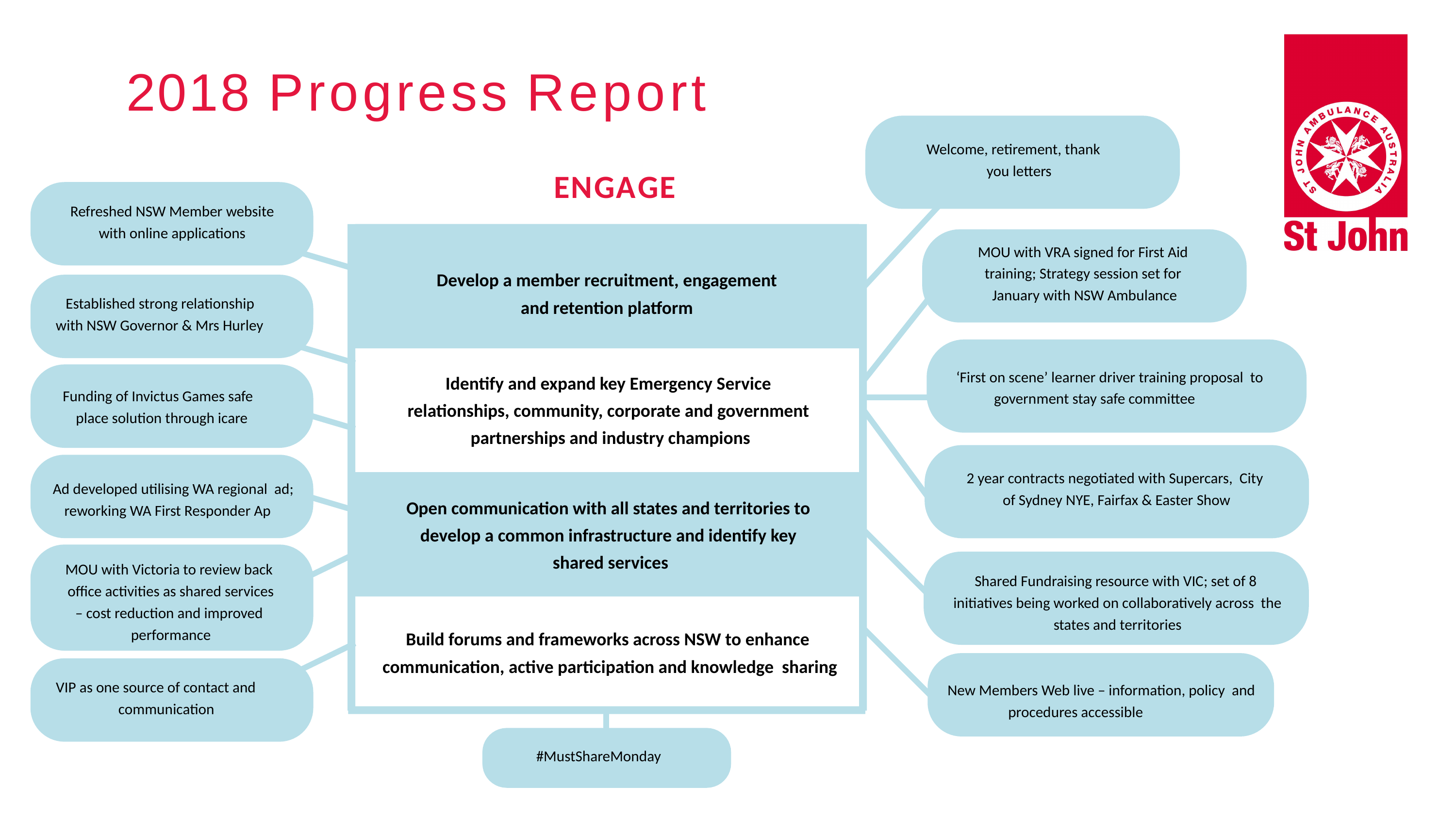

# 2018 Progress Report

Welcome, retirement, thank  you letters
ENGAGE
Refreshed NSW Member website
with online applications

MOU with VRA signed for First Aid  training; Strategy session set for  January with NSW Ambulance
Develop a member recruitment, engagement
and retention platform

Established strong relationship  with NSW Governor & Mrs Hurley

‘First on scene’ learner driver training proposal  to government stay safe committee

Identify and expand key Emergency Service  relationships, community, corporate and government  partnerships and industry champions
Funding of Invictus Games safe  place solution through icare

2 year contracts negotiated with Supercars,  City of Sydney NYE, Fairfax & Easter Show

Ad developed utilising WA regional  ad; reworking WA First Responder Ap
Open communication with all states and territories to  develop a common infrastructure and identify key  shared services

MOU with Victoria to review back  office activities as shared services
– cost reduction and improved  performance
Shared Fundraising resource with VIC; set of 8  initiatives being worked on collaboratively across  the states and territories

New Members Web live – information, policy  and procedures accessible
Build forums and frameworks across NSW to enhance  communication, active participation and knowledge  sharing

VIP as one source of contact and  communication

#MustShareMonday